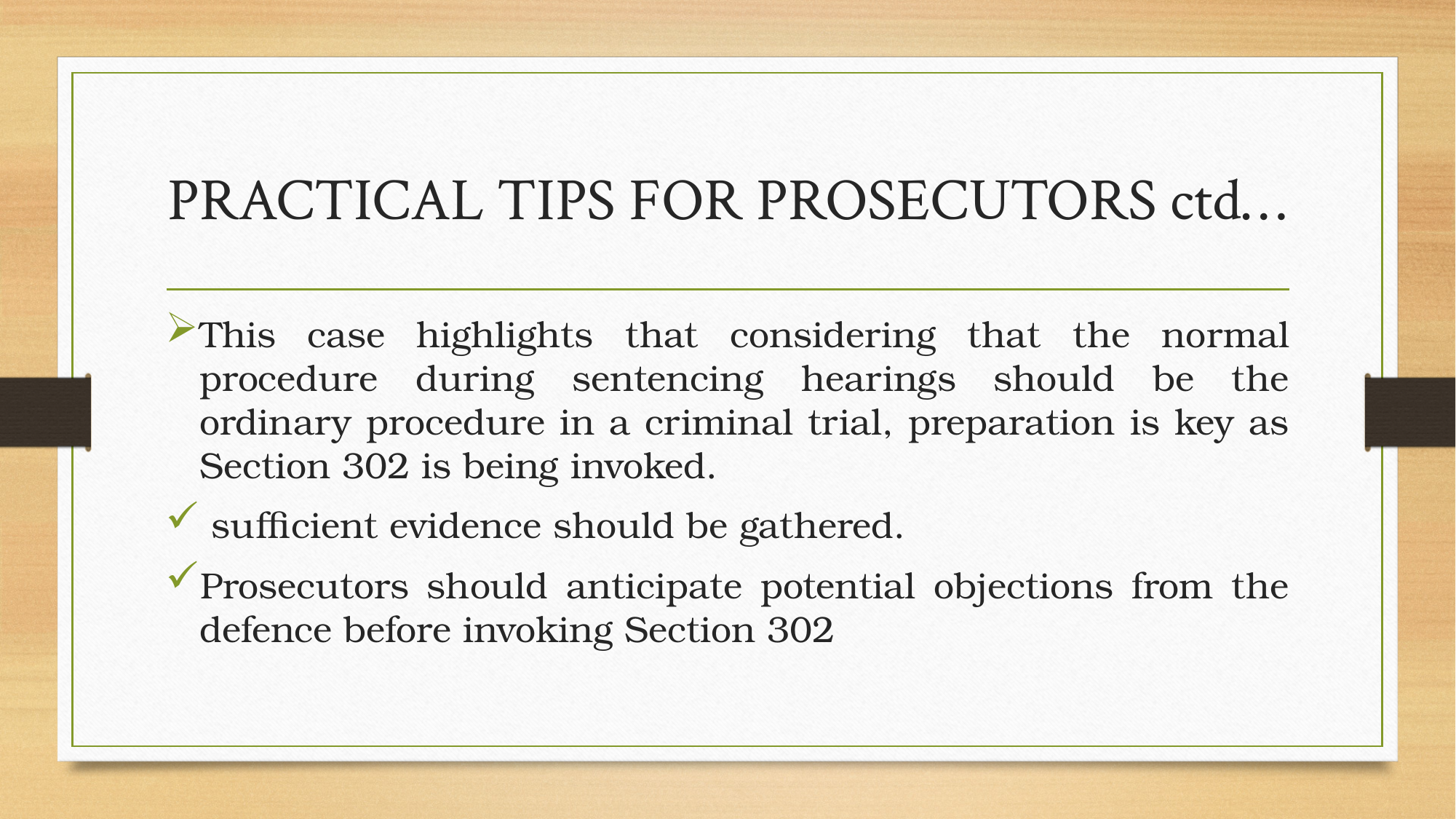

# PRACTICAL TIPS FOR PROSECUTORS ctd…
This case highlights that considering that the normal procedure during sentencing hearings should be the ordinary procedure in a criminal trial, preparation is key as Section 302 is being invoked.
 sufficient evidence should be gathered.
Prosecutors should anticipate potential objections from the defence before invoking Section 302